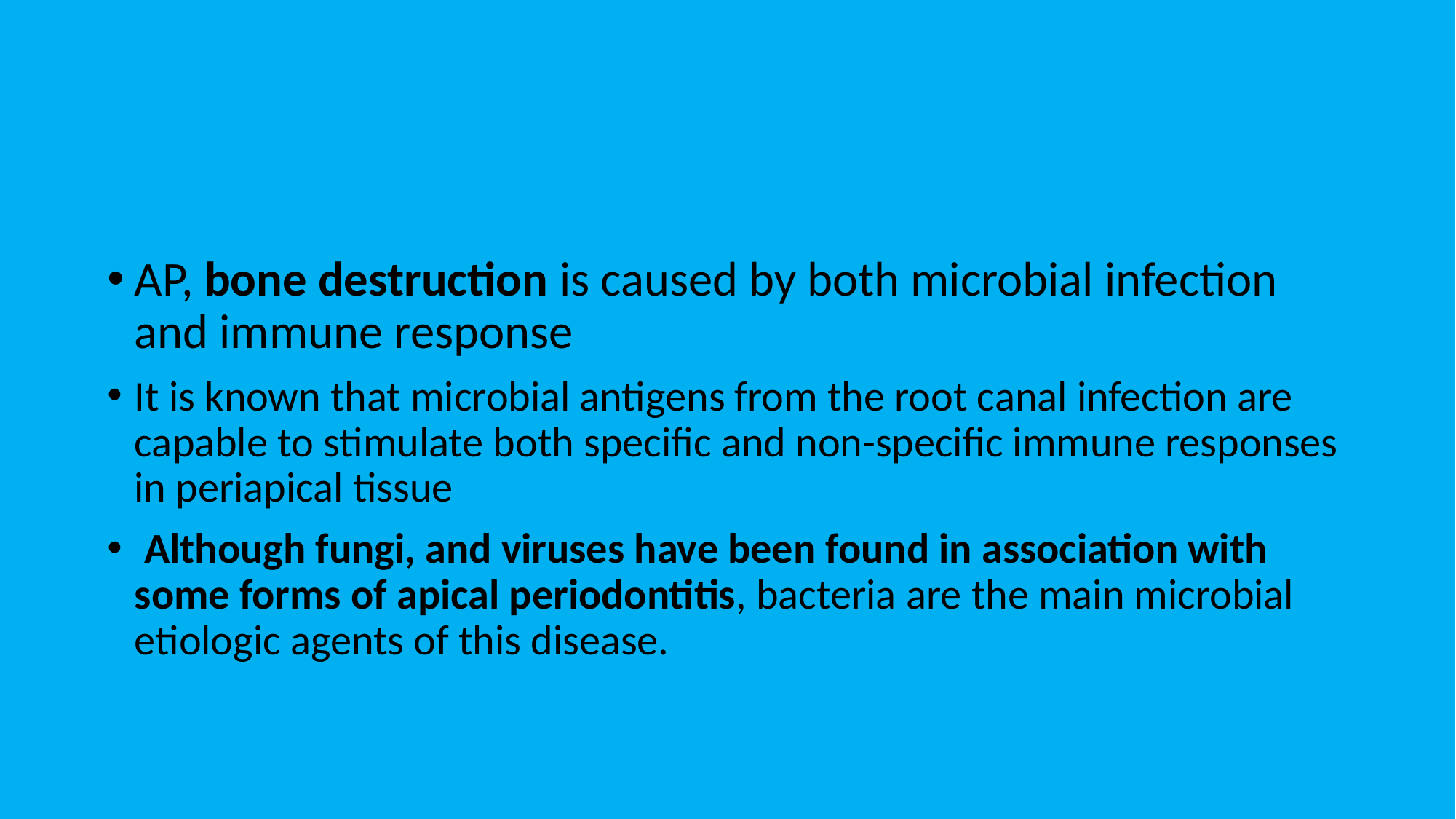

#
AP, bone destruction is caused by both microbial infection and immune response
It is known that microbial antigens from the root canal infection are capable to stimulate both specific and non-specific immune responses in periapical tissue
 Although fungi, and viruses have been found in association with some forms of apical periodontitis, bacteria are the main microbial etiologic agents of this disease.